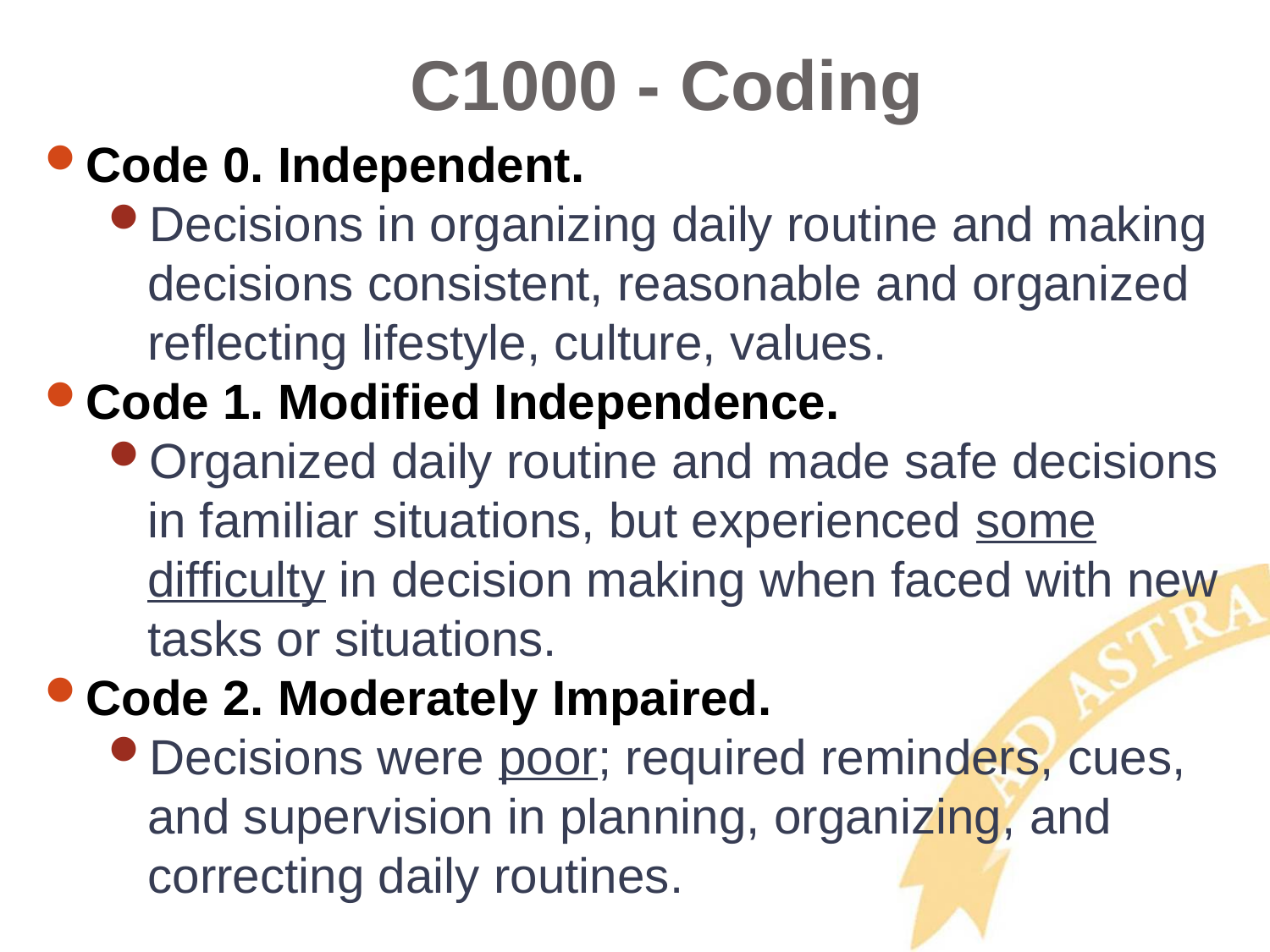

# C1000 - Coding
Code 0. Independent.
Decisions in organizing daily routine and making decisions consistent, reasonable and organized reflecting lifestyle, culture, values.
Code 1. Modified Independence.
Organized daily routine and made safe decisions in familiar situations, but experienced some difficulty in decision making when faced with new tasks or situations.
Code 2. Moderately Impaired.
Decisions were poor; required reminders, cues, and supervision in planning, organizing, and correcting daily routines.